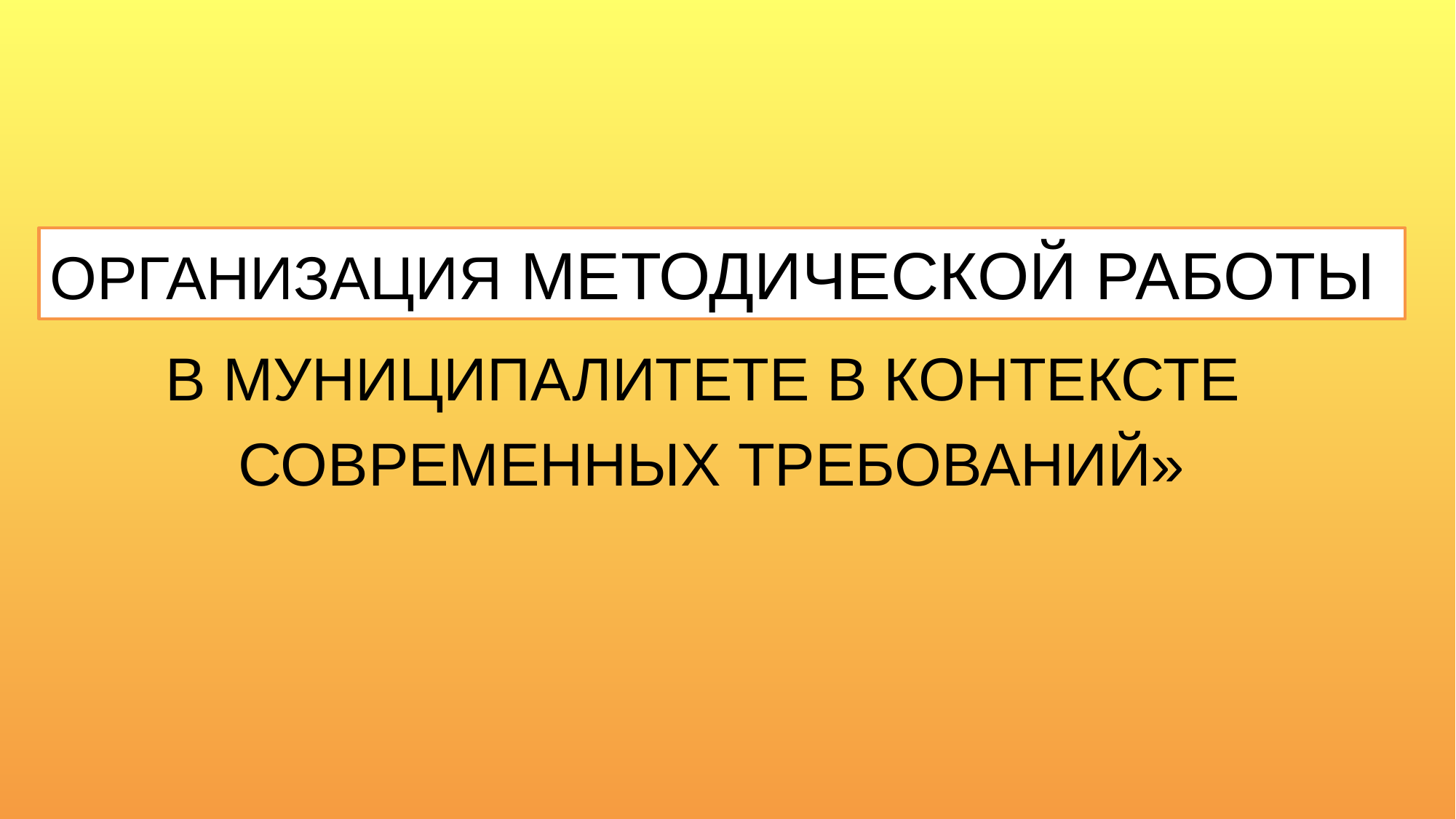

ОРГАНИЗАЦИЯ МЕТОДИЧЕСКОЙ РАБОТЫ
В МУНИЦИПАЛИТЕТЕ В КОНТЕКСТЕ
СОВРЕМЕННЫХ ТРЕБОВАНИЙ»